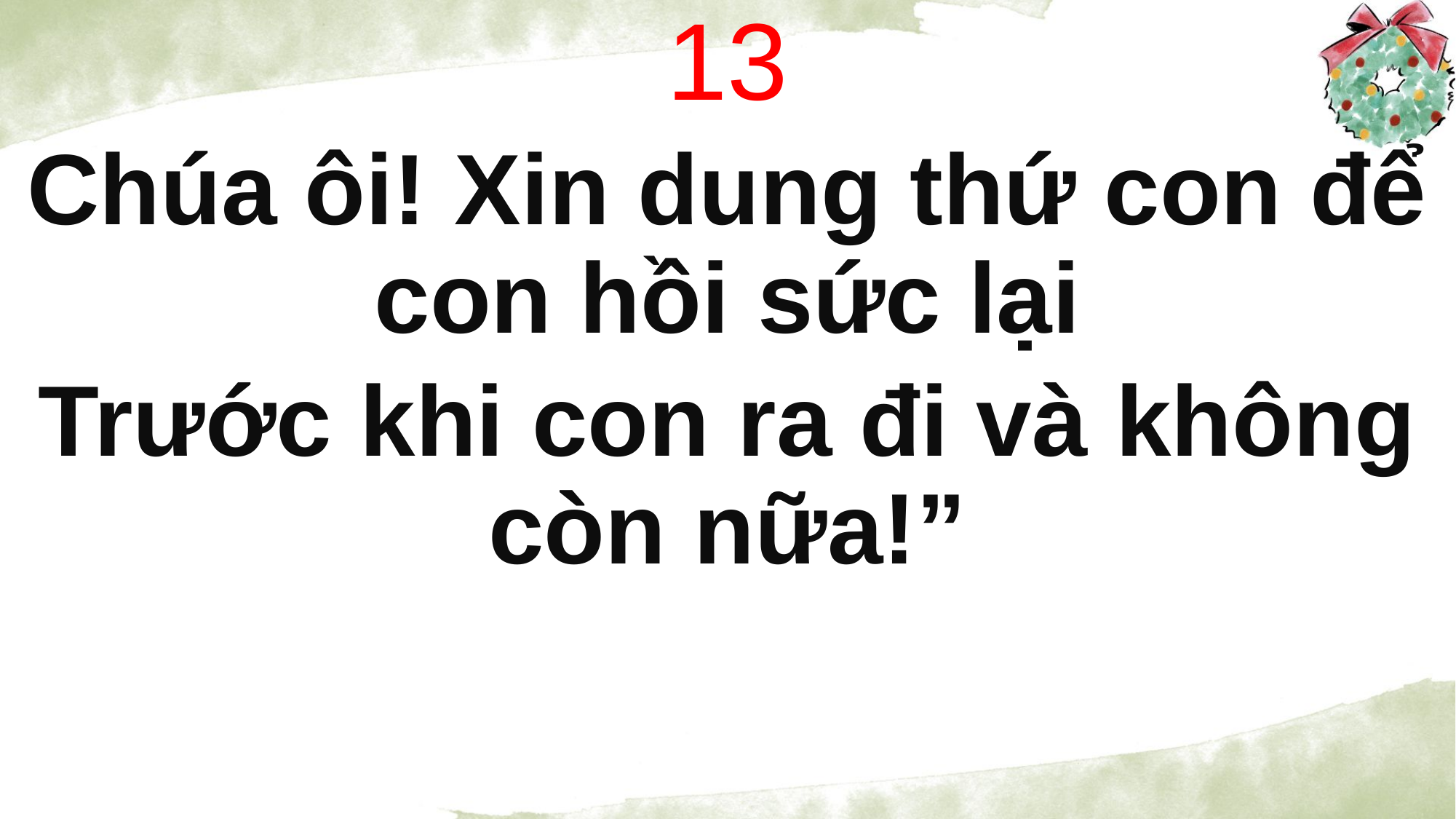

13
Chúa ôi! Xin dung thứ con để con hồi sức lại
Trước khi con ra đi và không còn nữa!”